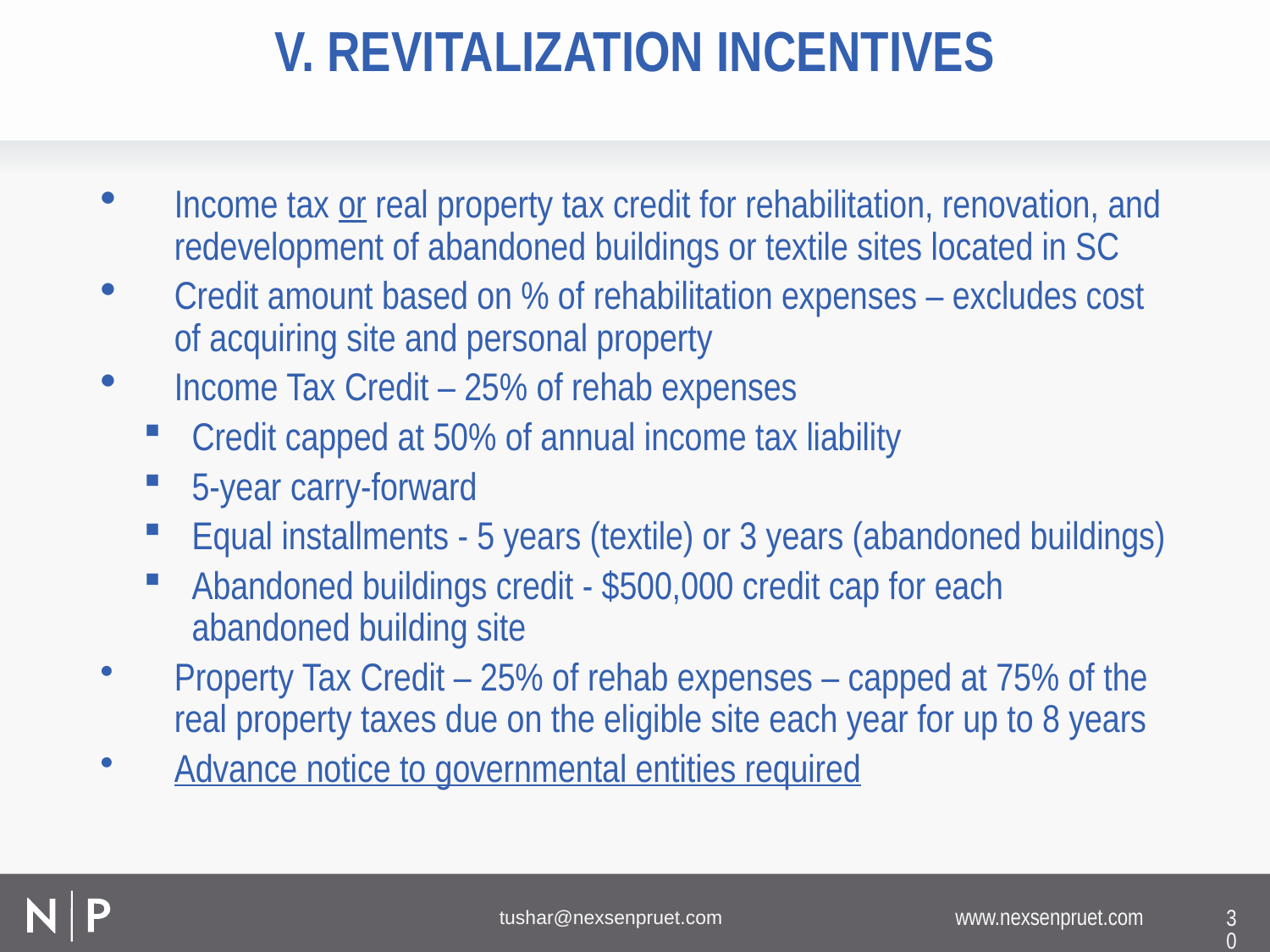

# V. REVITALIZATION incentives
Income tax or real property tax credit for rehabilitation, renovation, and redevelopment of abandoned buildings or textile sites located in SC
Credit amount based on % of rehabilitation expenses – excludes cost of acquiring site and personal property
Income Tax Credit – 25% of rehab expenses
Credit capped at 50% of annual income tax liability
5-year carry-forward
Equal installments - 5 years (textile) or 3 years (abandoned buildings)
Abandoned buildings credit - $500,000 credit cap for each abandoned building site
Property Tax Credit – 25% of rehab expenses – capped at 75% of the real property taxes due on the eligible site each year for up to 8 years
Advance notice to governmental entities required

30